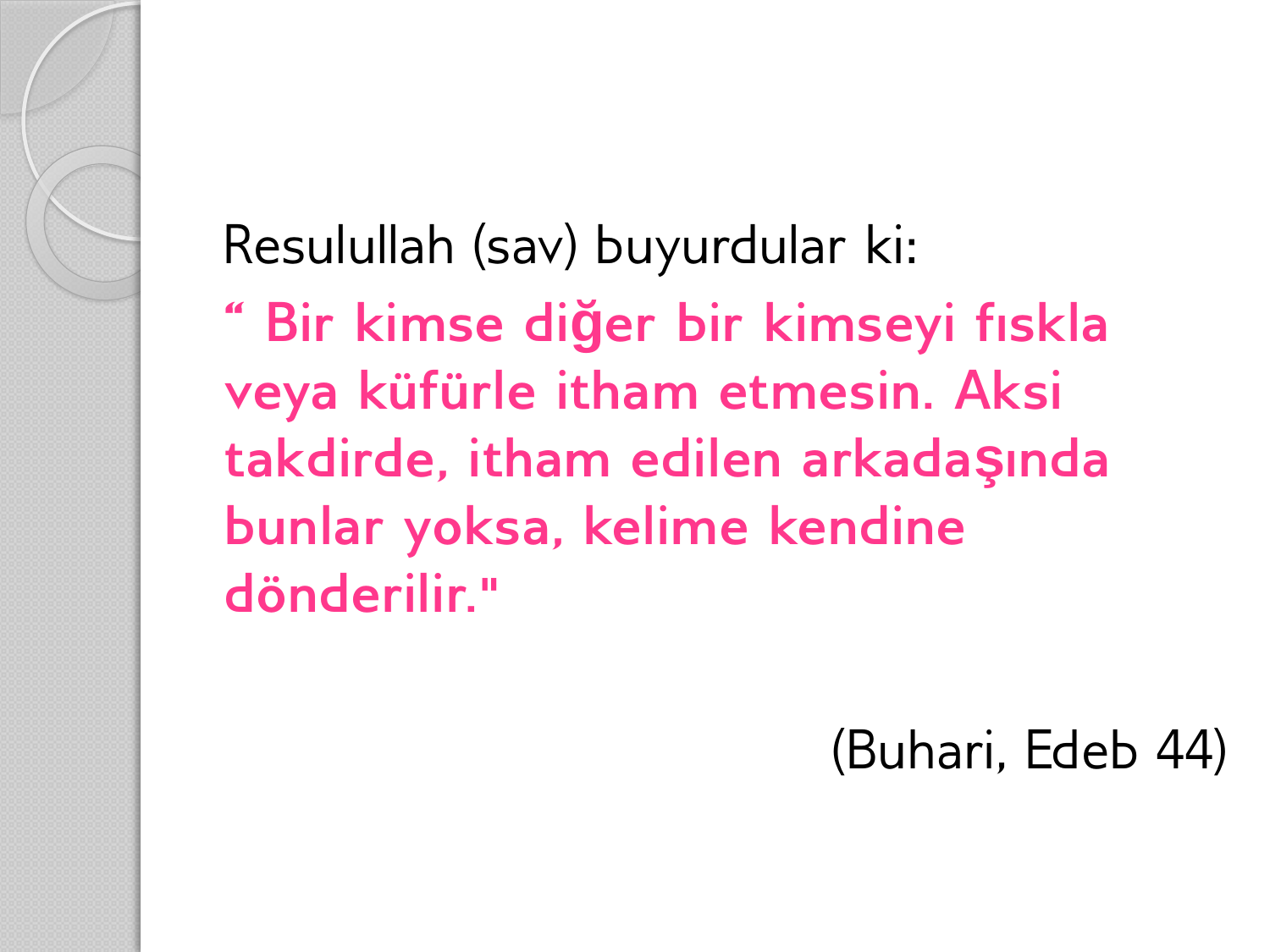

Resulullah (sav) buyurdular ki:
“ Bir kimse diğer bir kimseyi fıskla veya küfürle itham etmesin. Aksi takdirde, itham edilen arkadaşında bunlar yoksa, kelime kendine dönderilir."

(Buhari, Edeb 44)